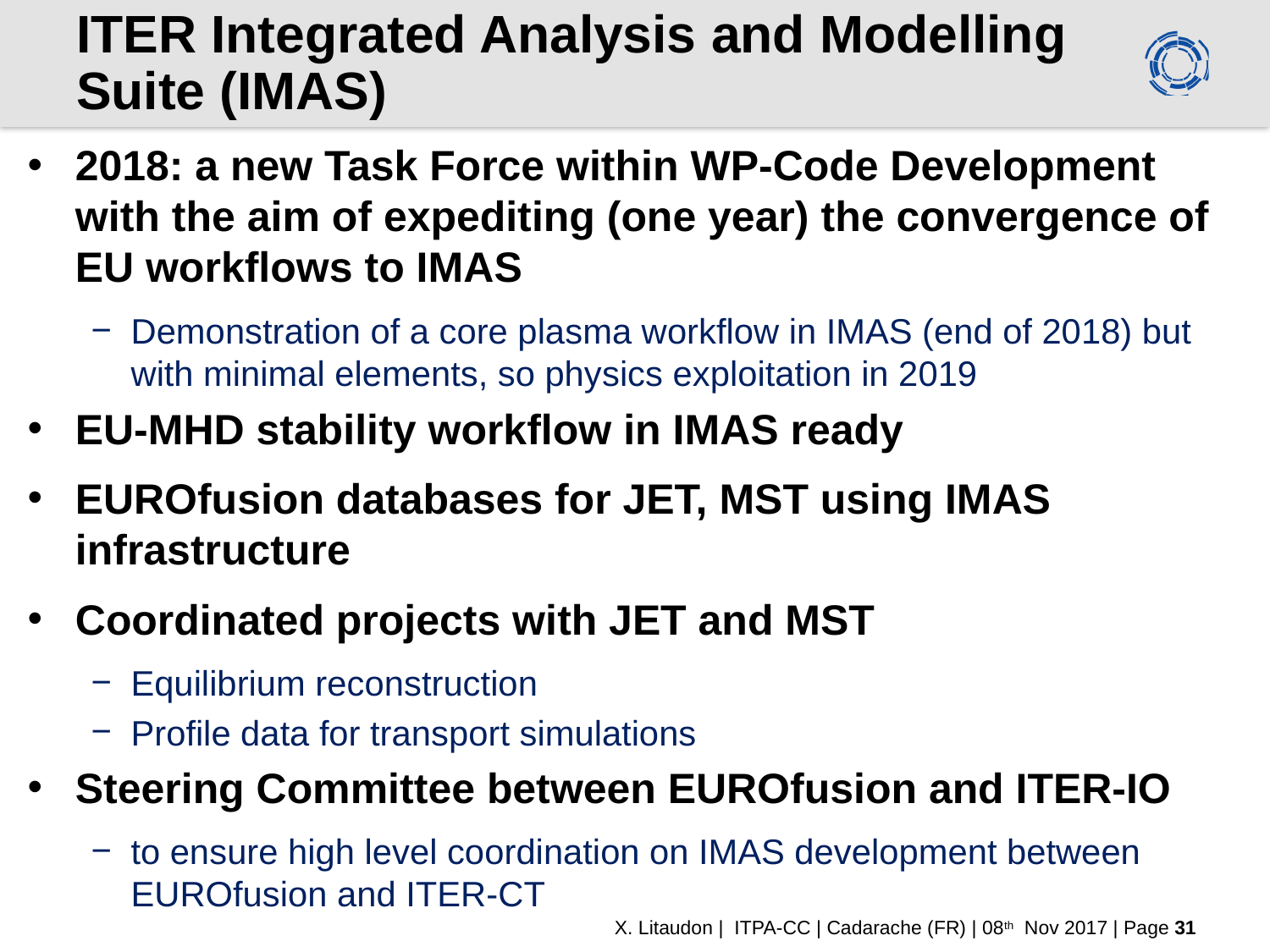

# ITER Integrated Analysis and Modelling Suite (IMAS)
2018: a new Task Force within WP-Code Development with the aim of expediting (one year) the convergence of EU workflows to IMAS
Demonstration of a core plasma workflow in IMAS (end of 2018) but with minimal elements, so physics exploitation in 2019
EU-MHD stability workflow in IMAS ready
EUROfusion databases for JET, MST using IMAS infrastructure
Coordinated projects with JET and MST
Equilibrium reconstruction
Profile data for transport simulations
Steering Committee between EUROfusion and ITER-IO
to ensure high level coordination on IMAS development between EUROfusion and ITER-CT